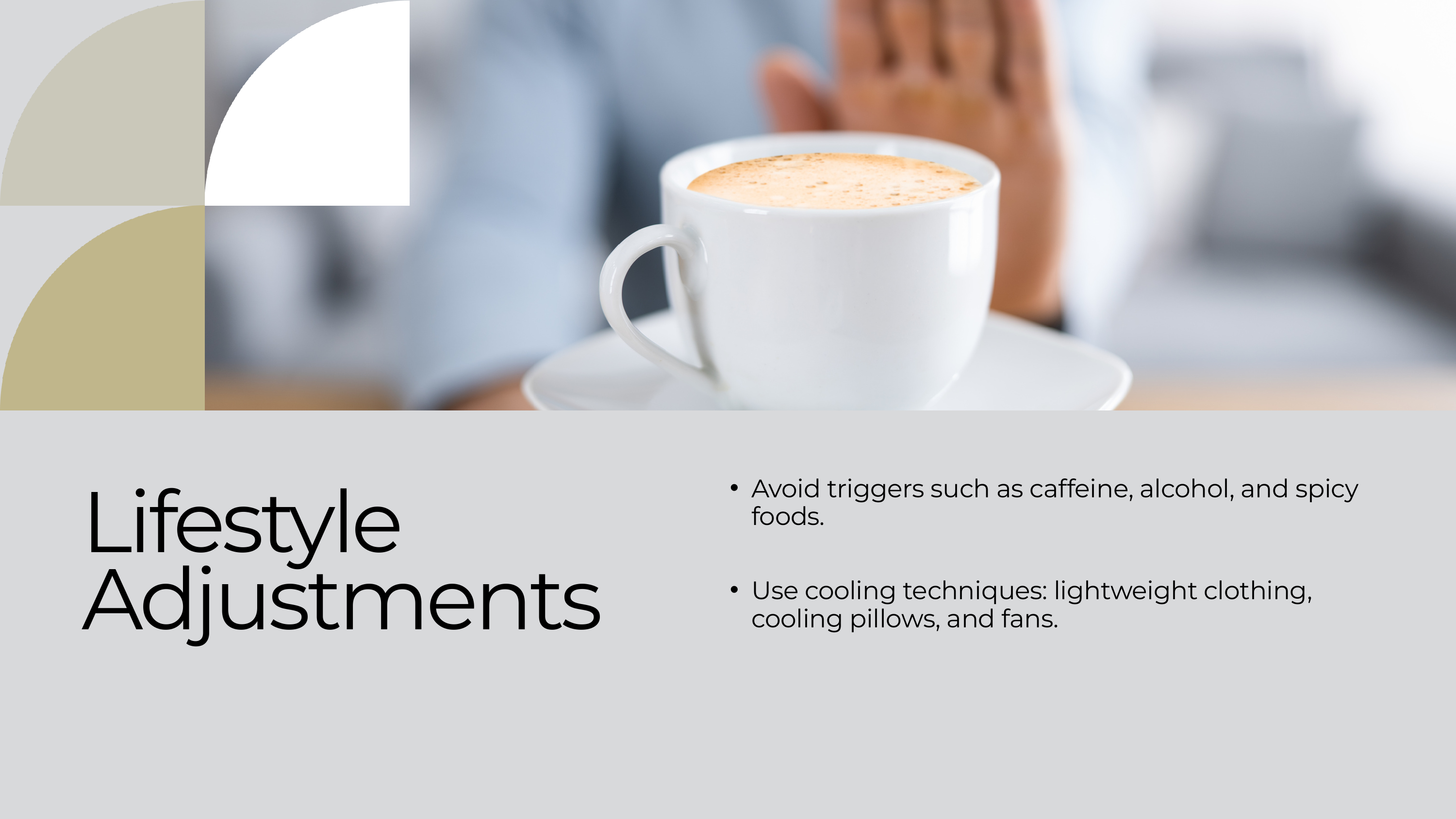

Avoid triggers such as caffeine, alcohol, and spicy foods.
Lifestyle Adjustments
Use cooling techniques: lightweight clothing, cooling pillows, and fans.